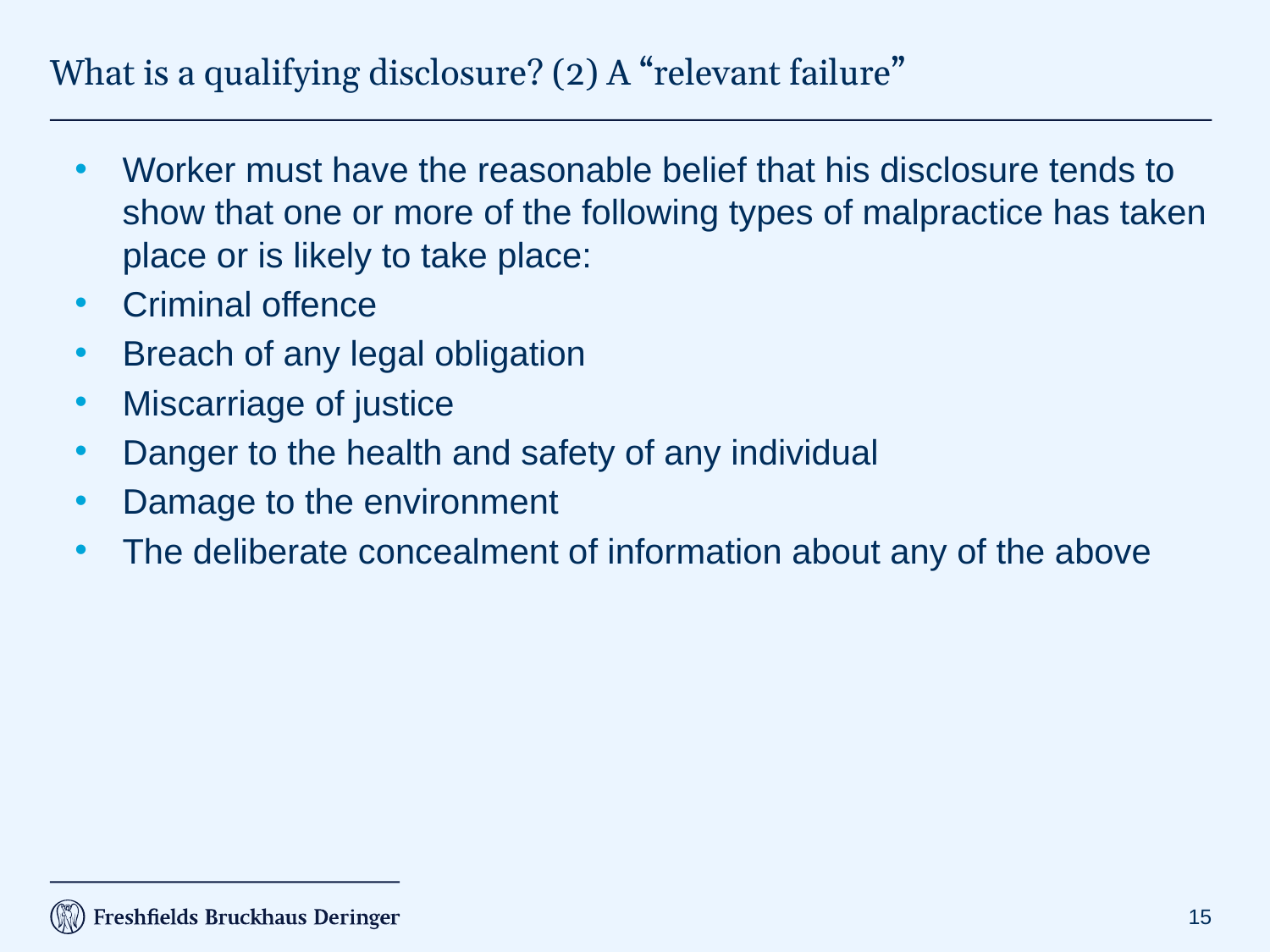

# What is a qualifying disclosure? (2) A “relevant failure”
Worker must have the reasonable belief that his disclosure tends to show that one or more of the following types of malpractice has taken place or is likely to take place:
Criminal offence
Breach of any legal obligation
Miscarriage of justice
Danger to the health and safety of any individual
Damage to the environment
The deliberate concealment of information about any of the above

15